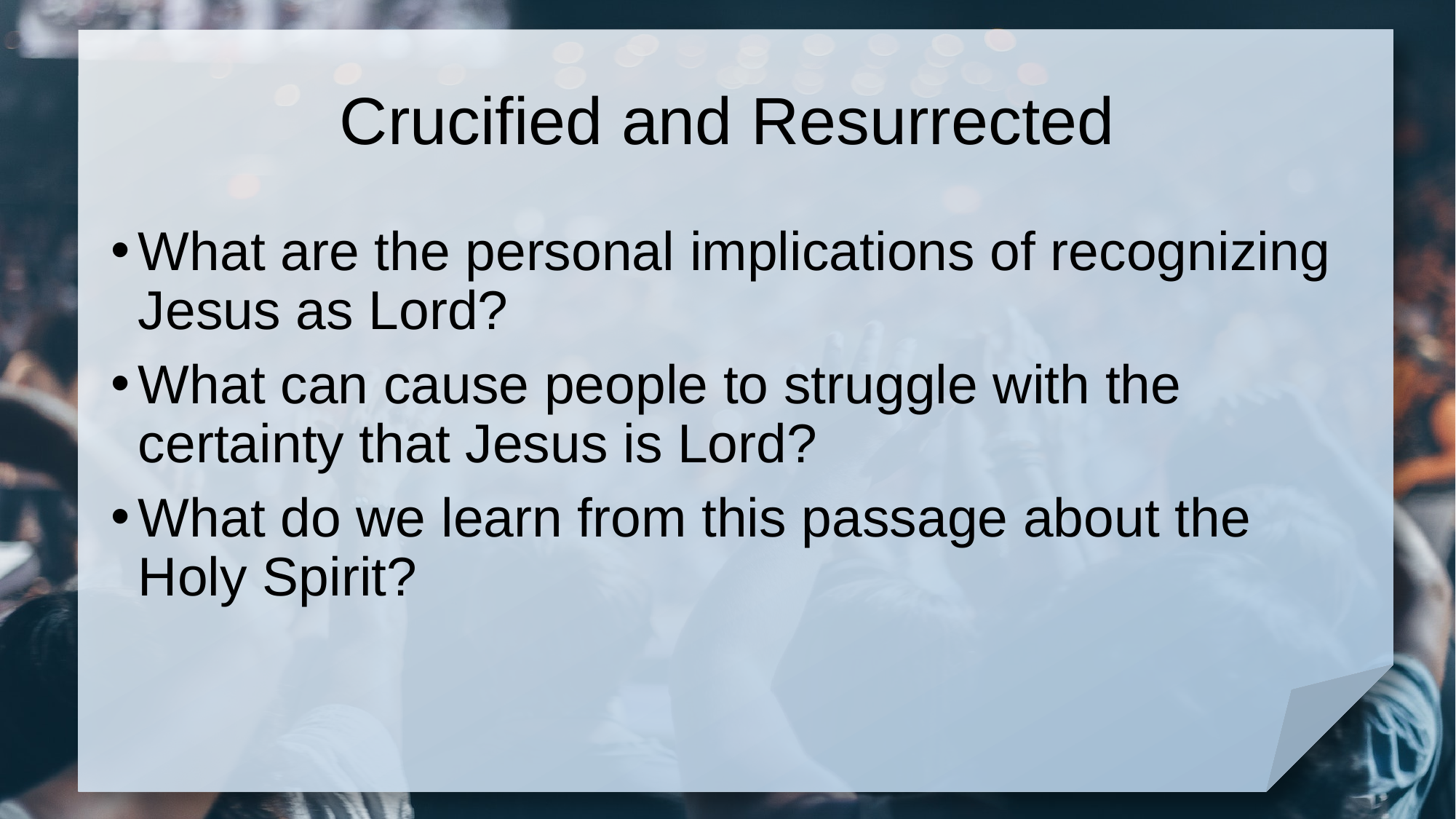

# Crucified and Resurrected
What are the personal implications of recognizing Jesus as Lord?
What can cause people to struggle with the certainty that Jesus is Lord?
What do we learn from this passage about the Holy Spirit?